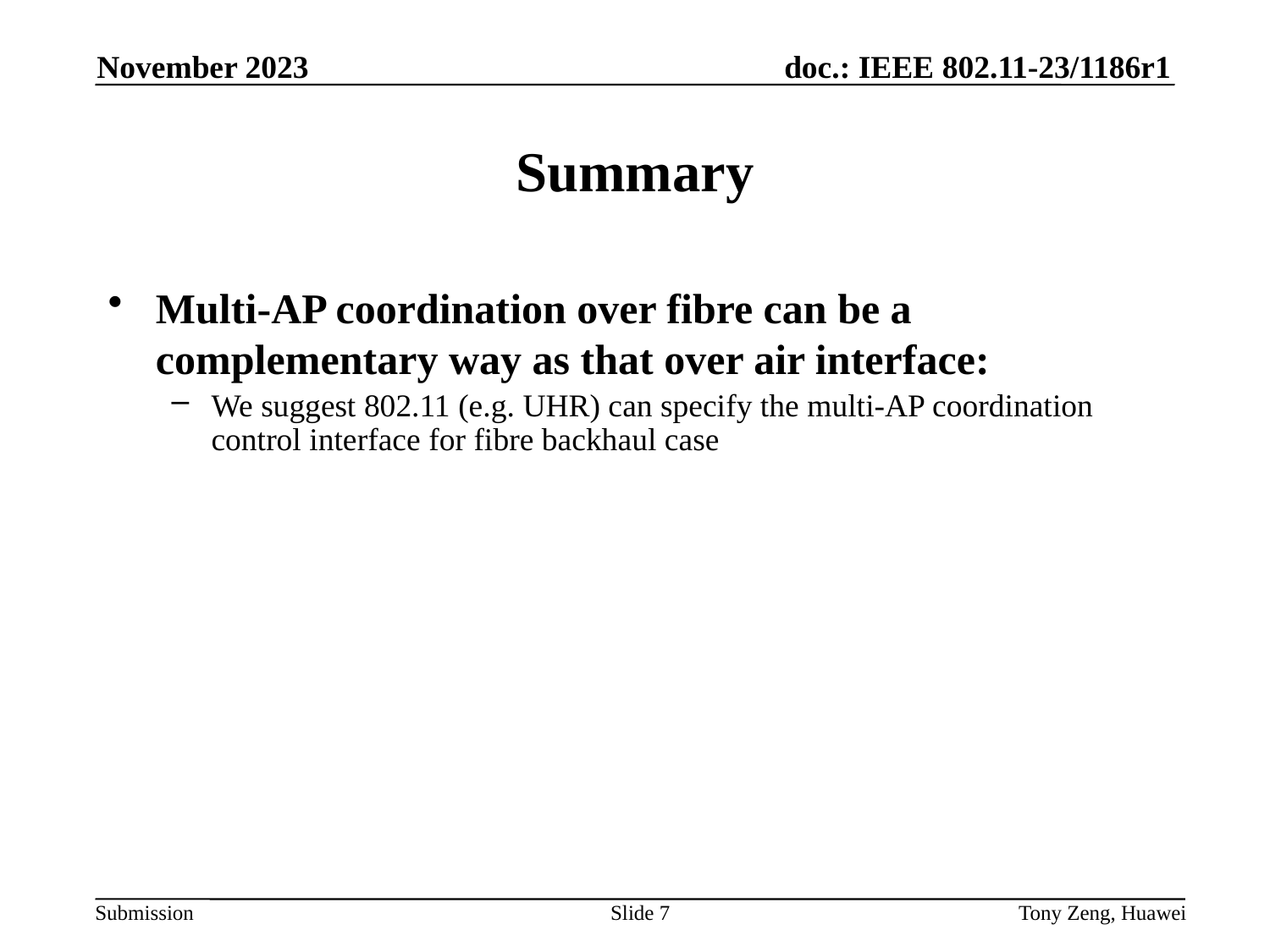

November 2023
# Summary
Multi-AP coordination over fibre can be a complementary way as that over air interface:
We suggest 802.11 (e.g. UHR) can specify the multi-AP coordination control interface for fibre backhaul case

Slide 7
Tony Zeng, Huawei